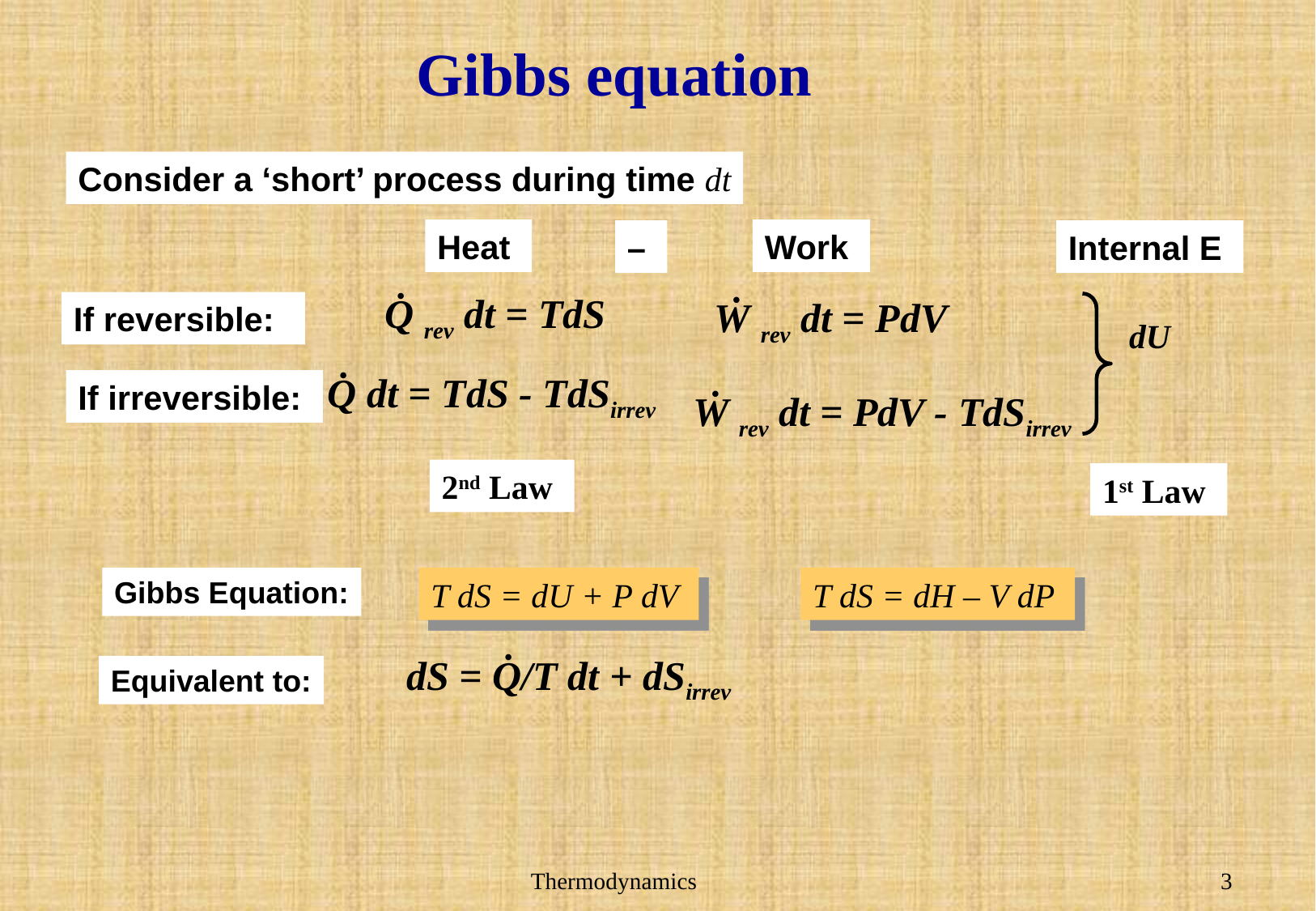

# Gibbs equation
Consider a ‘short’ process during time dt
Heat
Work
–
Internal E
Q̇ rev dt = TdS
Ẇ rev dt = PdV
If reversible:

dU
Q̇ dt = TdS - TdSirrev
If irreversible:
Ẇ rev dt = PdV - TdSirrev
2nd Law
1st Law
T dS = dU + P dV
T dS = dH – V dP
Gibbs Equation:
dS = Q̇/T dt + dSirrev
Equivalent to: